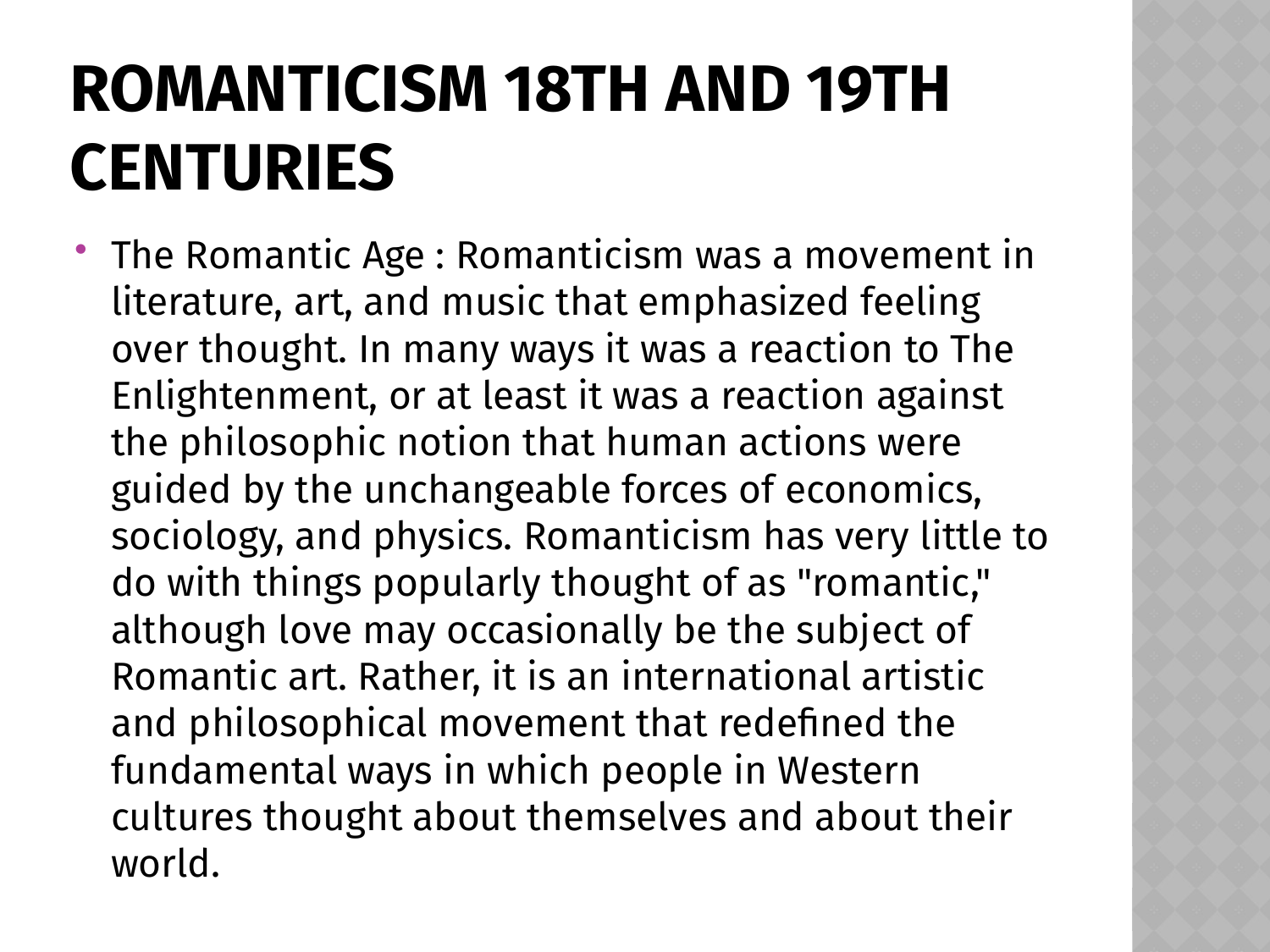

# Romanticism 18th and 19th centuries
The Romantic Age : Romanticism was a movement in literature, art, and music that emphasized feeling over thought. In many ways it was a reaction to The Enlightenment, or at least it was a reaction against the philosophic notion that human actions were guided by the unchangeable forces of economics, sociology, and physics. Romanticism has very little to do with things popularly thought of as "romantic," although love may occasionally be the subject of Romantic art. Rather, it is an international artistic and philosophical movement that redefined the fundamental ways in which people in Western cultures thought about themselves and about their world.